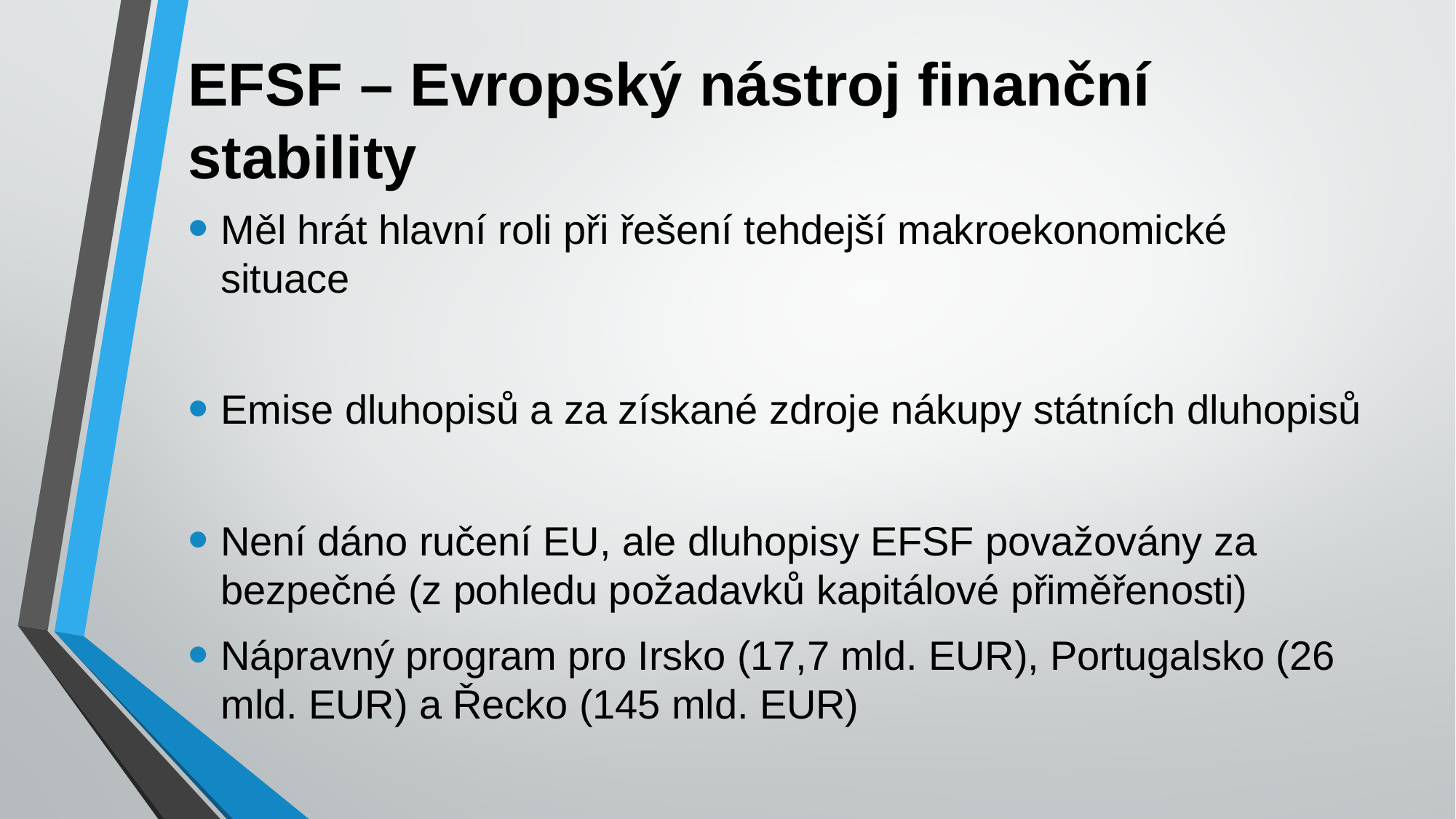

# EFSF – Evropský nástroj finanční stability
Měl hrát hlavní roli při řešení tehdejší makroekonomické situace

Emise dluhopisů a za získané zdroje nákupy státních dluhopisů

Není dáno ručení EU, ale dluhopisy EFSF považovány za bezpečné (z pohledu požadavků kapitálové přiměřenosti)
Nápravný program pro Irsko (17,7 mld. EUR), Portugalsko (26 mld. EUR) a Řecko (145 mld. EUR)